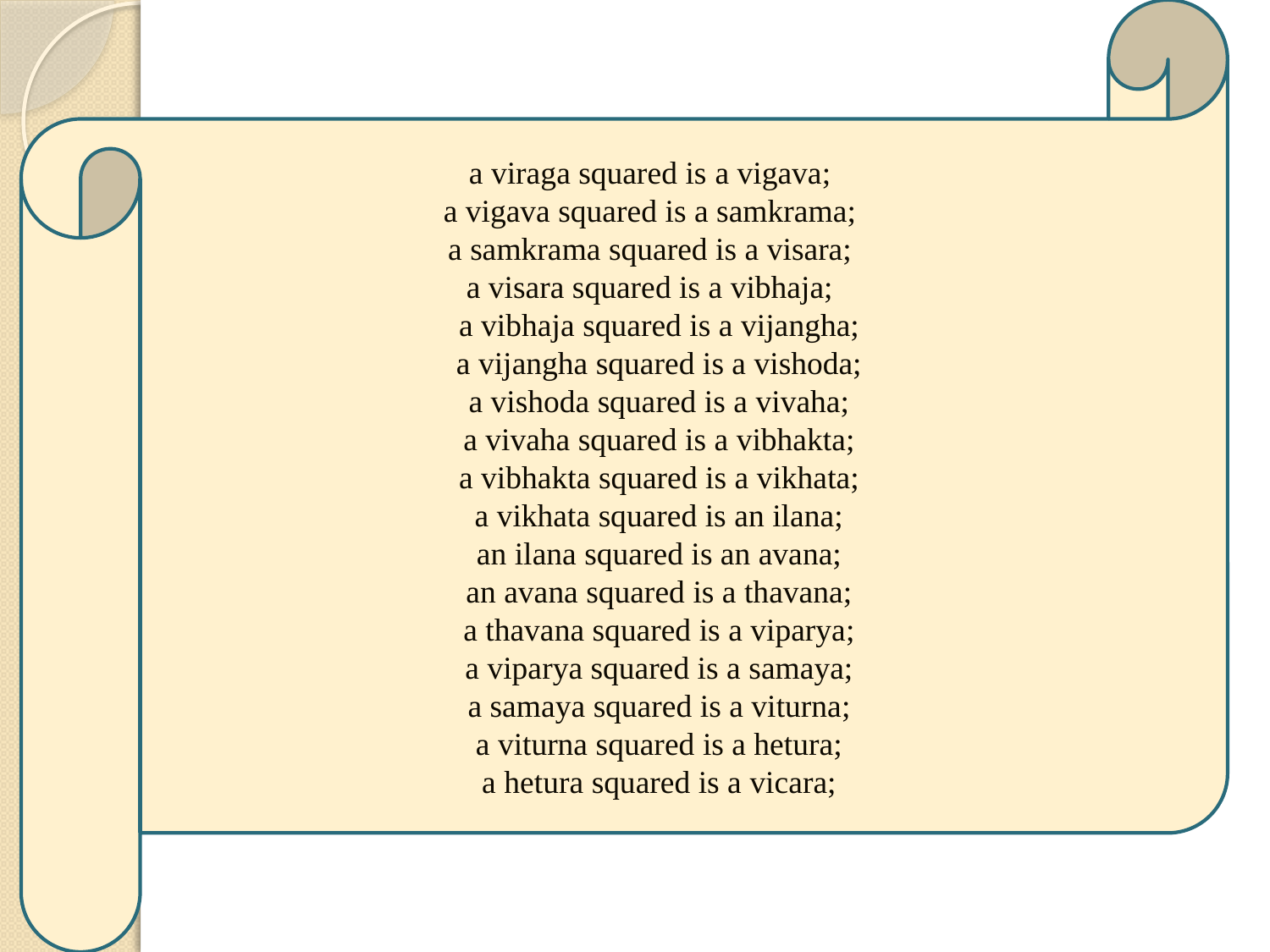

a viraga squared is a vigava;
a vigava squared is a samkrama;
a samkrama squared is a visara;
a visara squared is a vibhaja;
a vibhaja squared is a vijangha;
a vijangha squared is a vishoda;
a vishoda squared is a vivaha;
a vivaha squared is a vibhakta;
a vibhakta squared is a vikhata;
a vikhata squared is an ilana;
an ilana squared is an avana;
an avana squared is a thavana;
a thavana squared is a viparya;
a viparya squared is a samaya;
a samaya squared is a viturna;
a viturna squared is a hetura;
a hetura squared is a vicara;